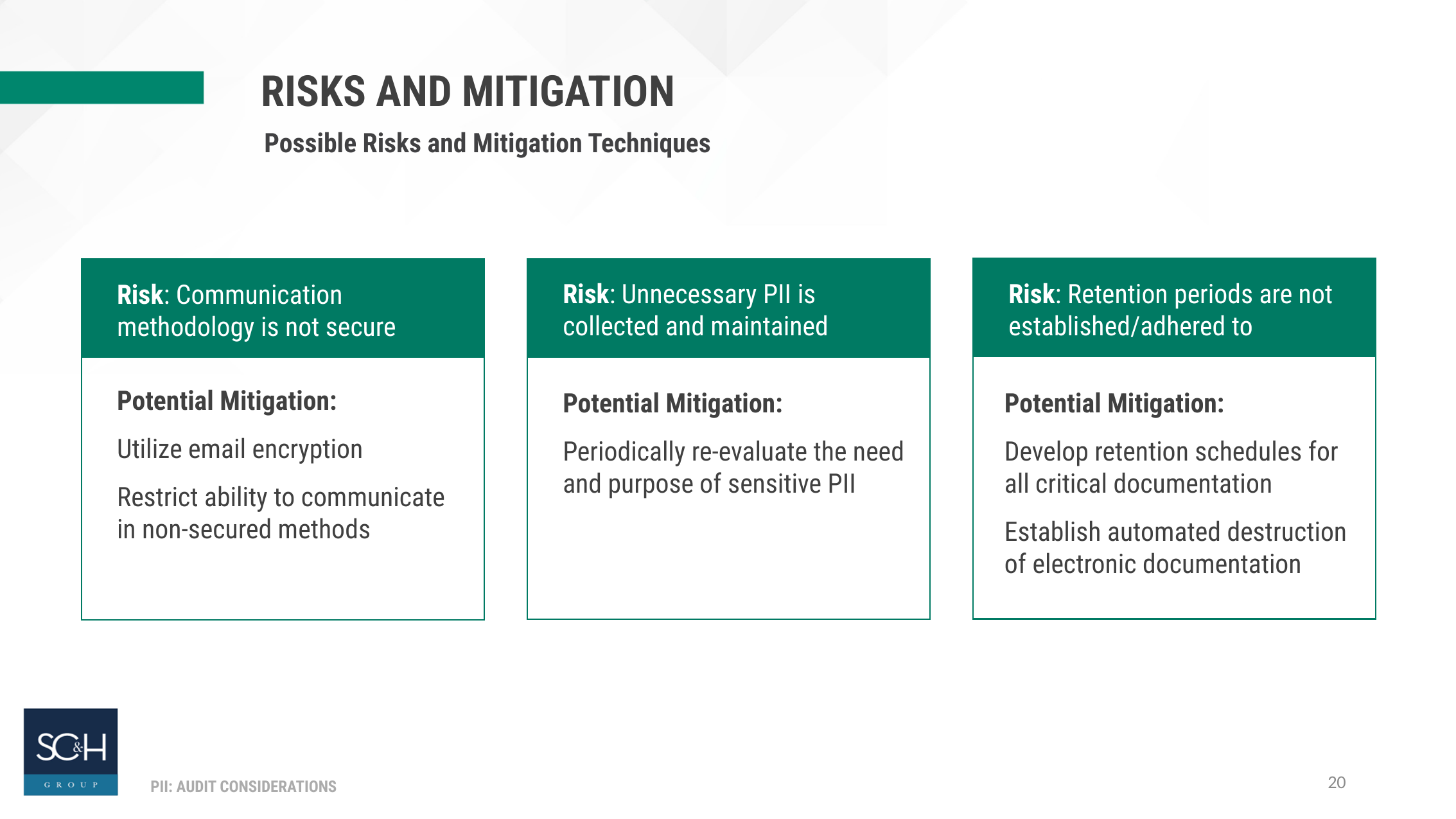

Risks and Mitigation
Possible Risks and Mitigation Techniques

Risk: Retention periods are not established/adhered to
Risk: Unnecessary PII is collected and maintained
Risk: Communication methodology is not secure
Potential Mitigation:
Utilize email encryption
Restrict ability to communicate in non-secured methods
Potential Mitigation:
Periodically re-evaluate the need and purpose of sensitive PII
Potential Mitigation:
Develop retention schedules for all critical documentation
Establish automated destruction of electronic documentation
20
PII: AUDIT CONSIDERATIONS